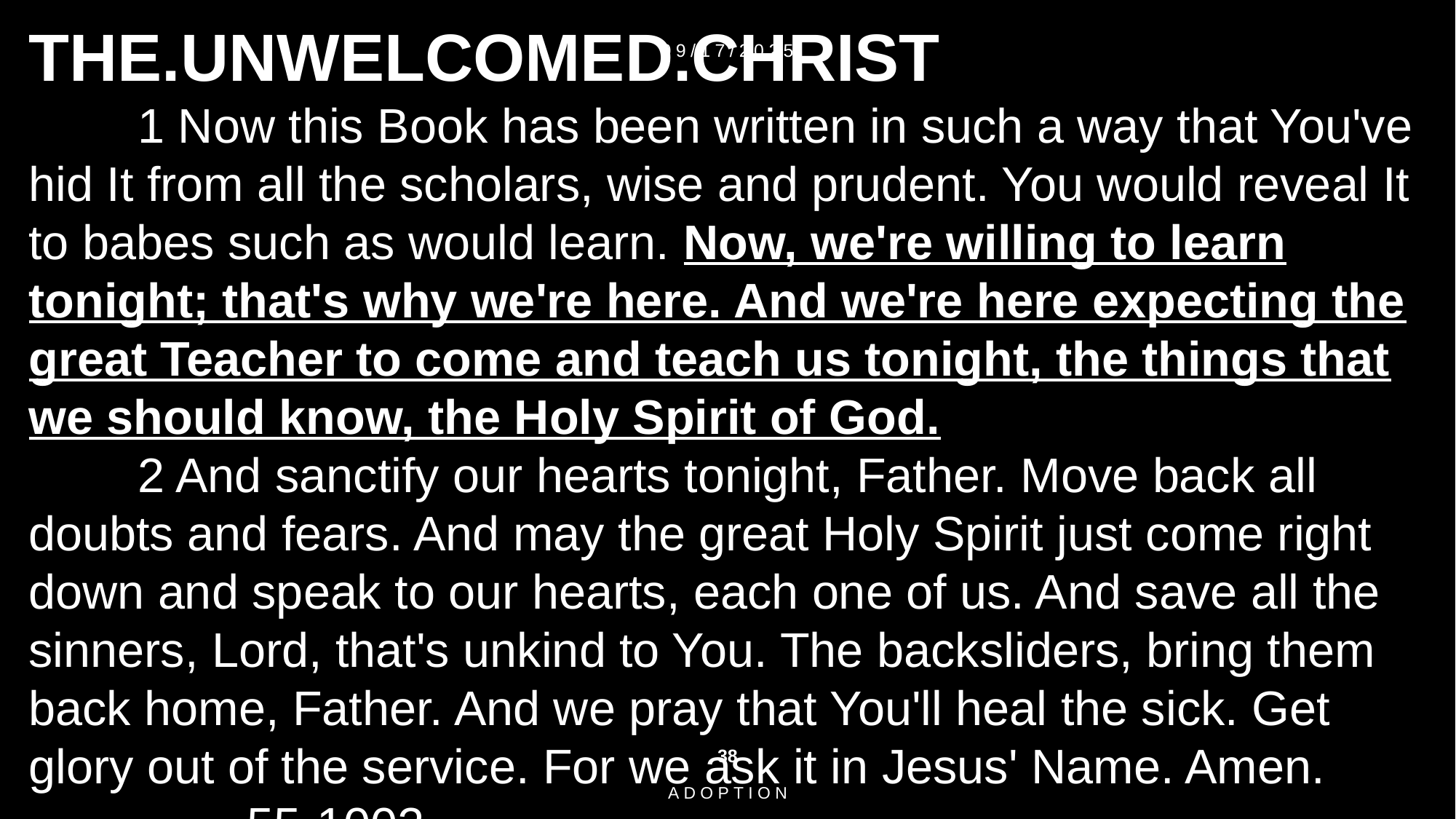

THE.UNWELCOMED.CHRIST
	1 Now this Book has been written in such a way that You've hid It from all the scholars, wise and prudent. You would reveal It to babes such as would learn. Now, we're willing to learn tonight; that's why we're here. And we're here expecting the great Teacher to come and teach us tonight, the things that we should know, the Holy Spirit of God.
	2 And sanctify our hearts tonight, Father. Move back all doubts and fears. And may the great Holy Spirit just come right down and speak to our hearts, each one of us. And save all the sinners, Lord, that's unkind to You. The backsliders, bring them back home, Father. And we pray that You'll heal the sick. Get glory out of the service. For we ask it in Jesus' Name. Amen.	 		55-1002
09/17/2025
38
Adoption